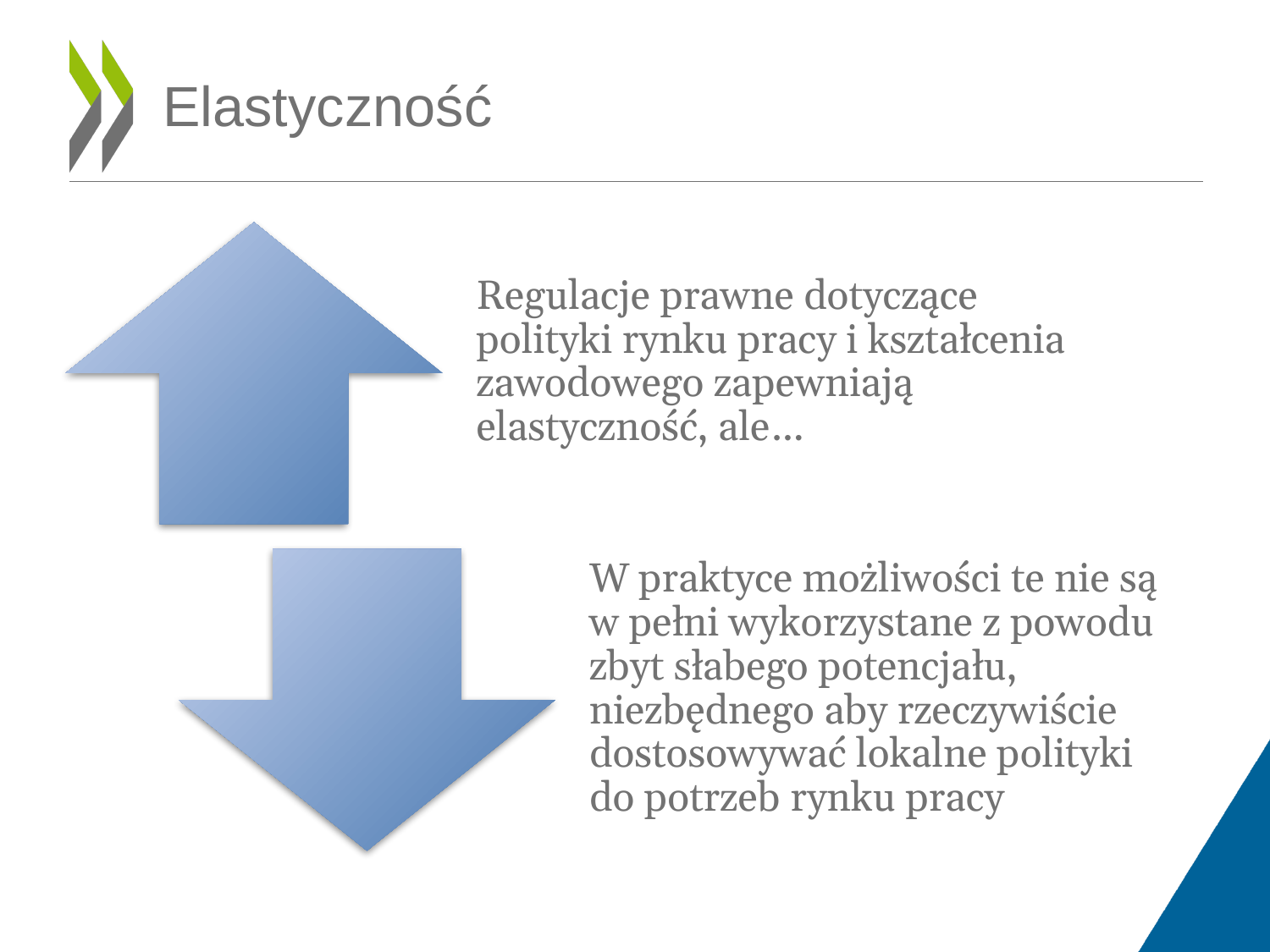

# Elastyczność
Regulacje prawne dotyczące polityki rynku pracy i kształcenia zawodowego zapewniają elastyczność, ale…
W praktyce możliwości te nie są w pełni wykorzystane z powodu zbyt słabego potencjału, niezbędnego aby rzeczywiście dostosowywać lokalne polityki do potrzeb rynku pracy